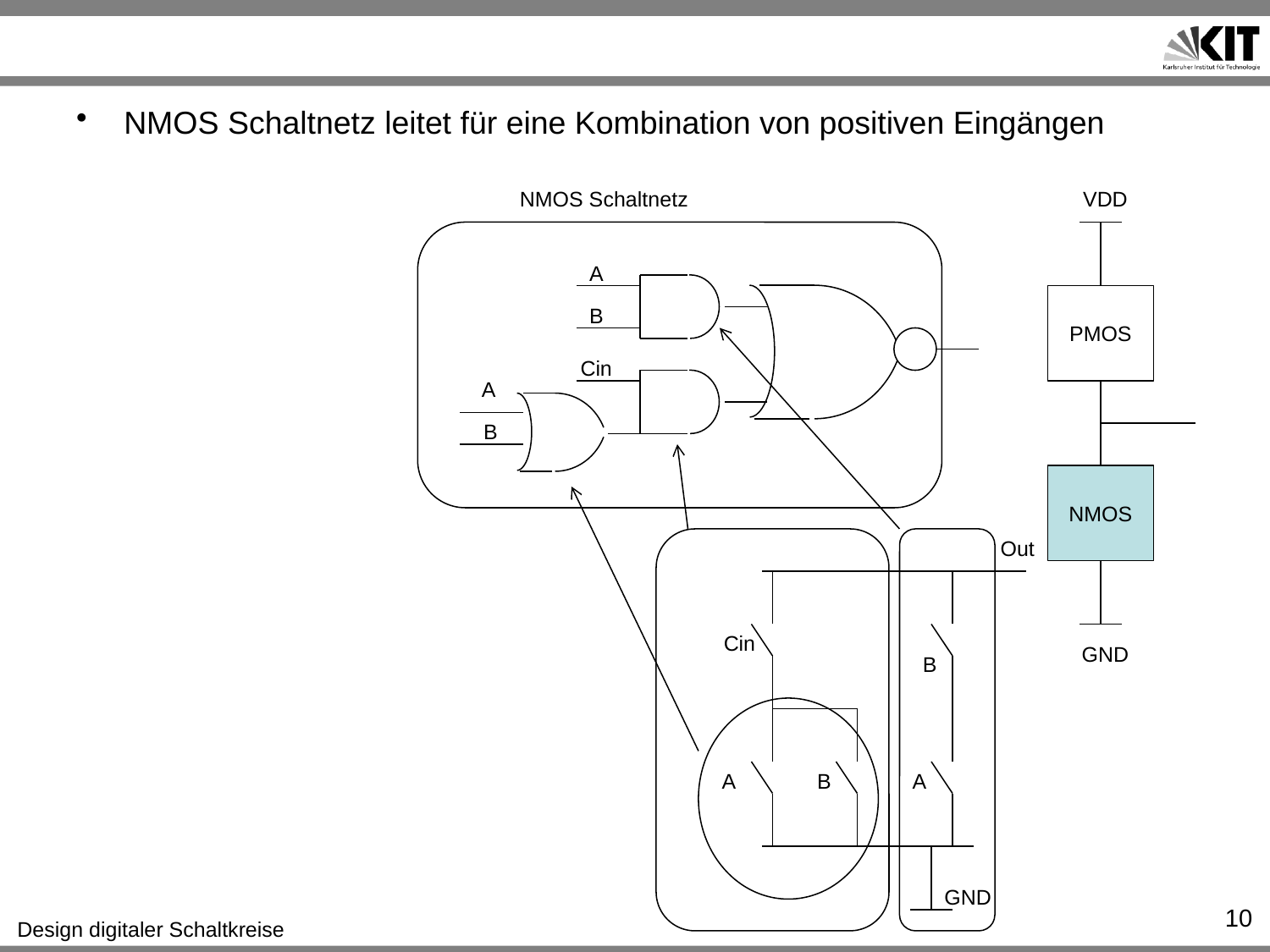

#
NMOS Schaltnetz leitet für eine Kombination von positiven Eingängen
NMOS Schaltnetz
VDD

A

PMOS
B

Cin

A

B
NMOS

Out
Cin
GND
B

A
B
A
GND
10